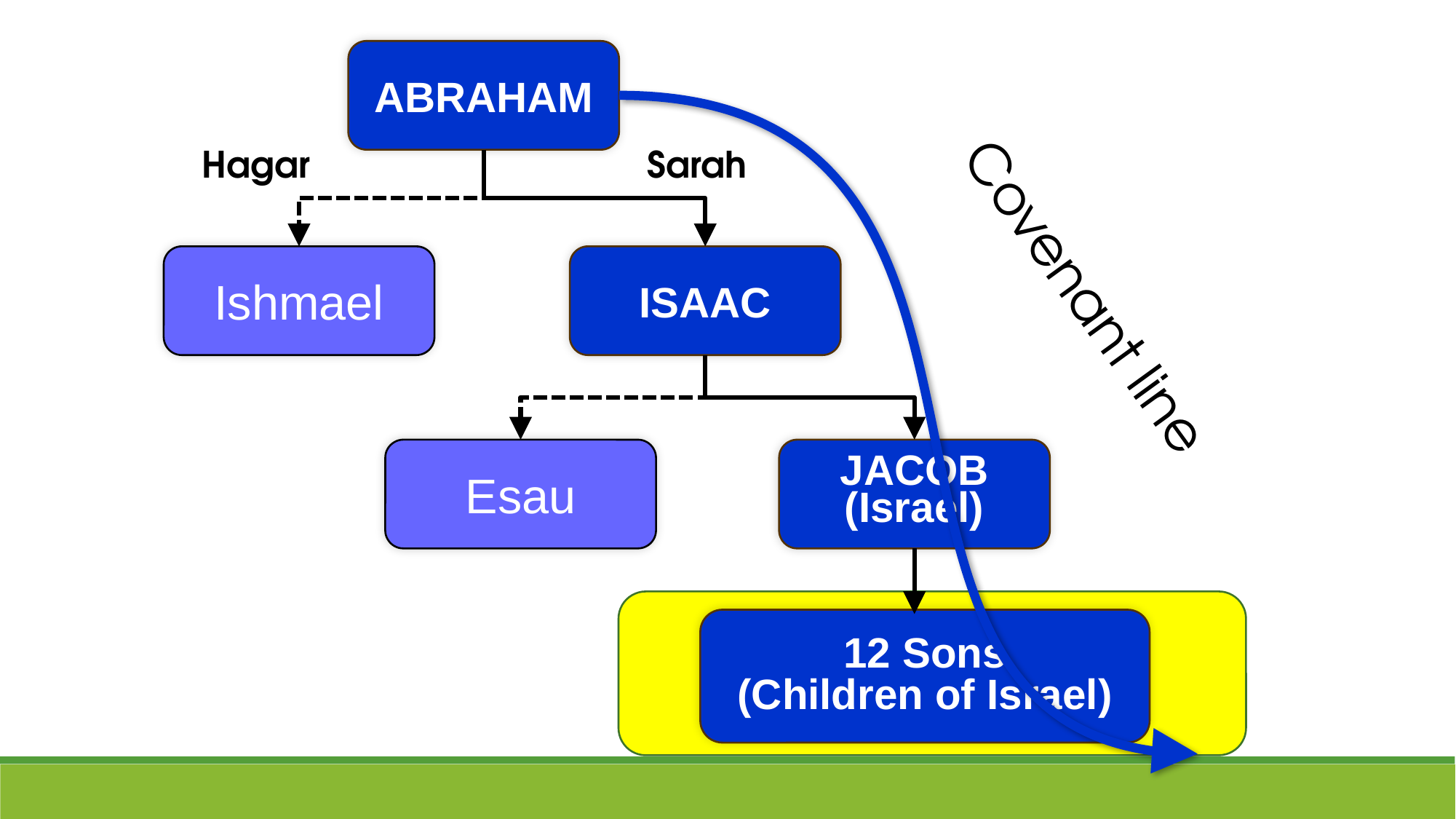

ABRAHAM
Ishmael
ISAAC
Covenant line
Esau
JACOB
(Israel)
12 Sons
(Children of Israel)
Hagar
Sarah